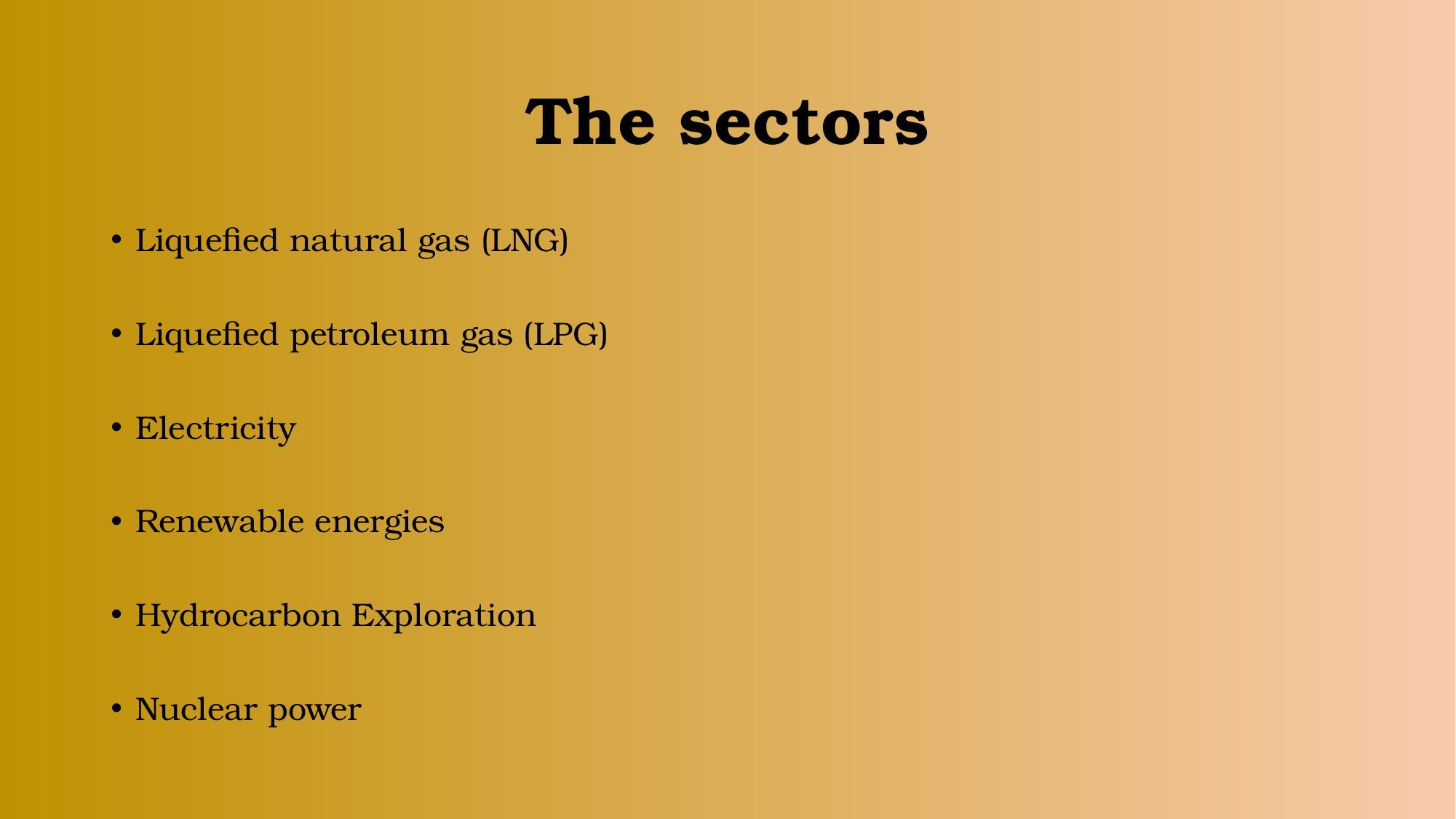

# The sectors
Liquefied natural gas (LNG)

Liquefied petroleum gas (LPG)

Electricity

Renewable energies

Hydrocarbon Exploration

Nuclear power